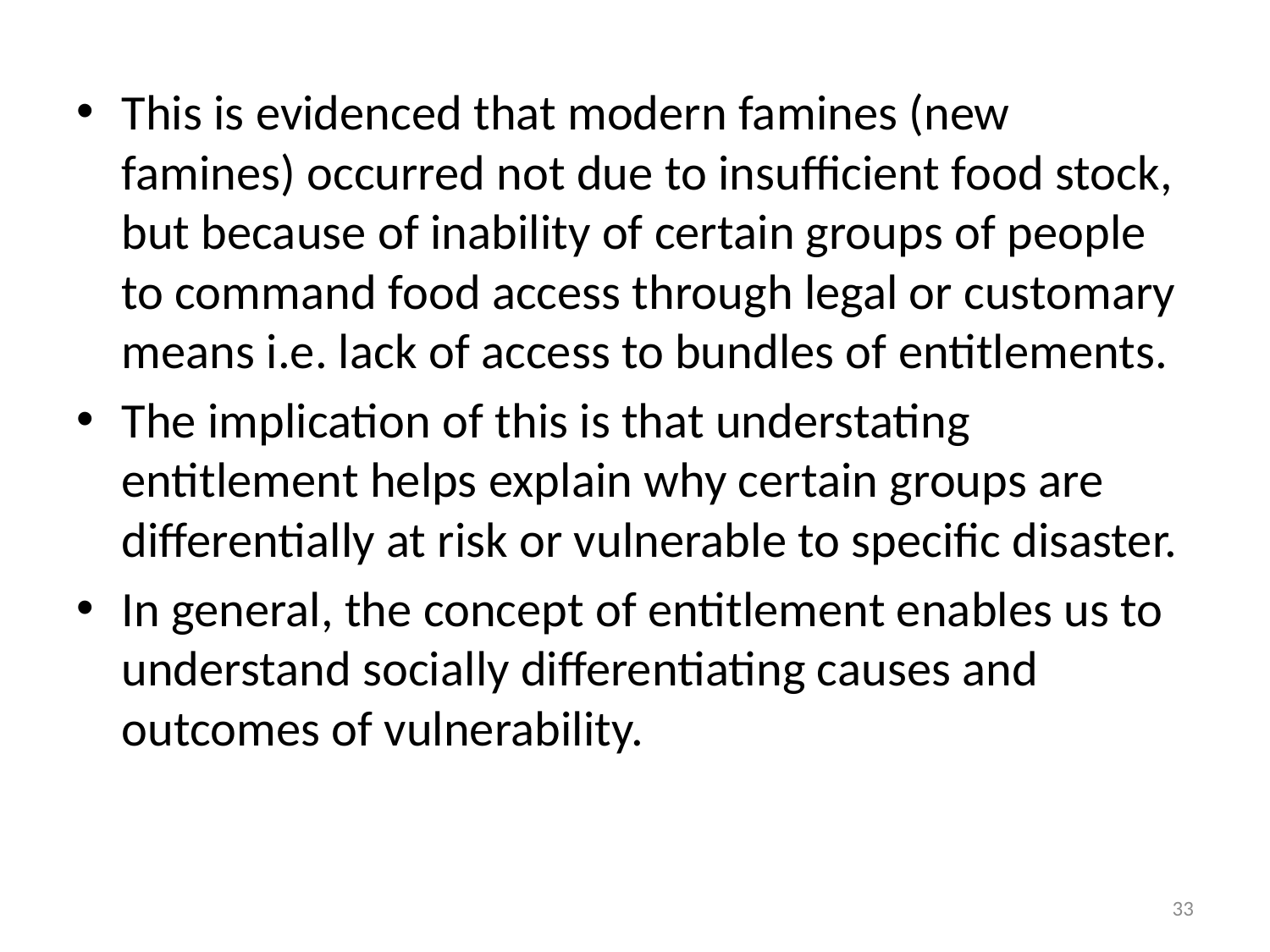

This is evidenced that modern famines (new famines) occurred not due to insufficient food stock, but because of inability of certain groups of people to command food access through legal or customary means i.e. lack of access to bundles of entitlements.
The implication of this is that understating entitlement helps explain why certain groups are differentially at risk or vulnerable to specific disaster.
In general, the concept of entitlement enables us to understand socially differentiating causes and outcomes of vulnerability.

33